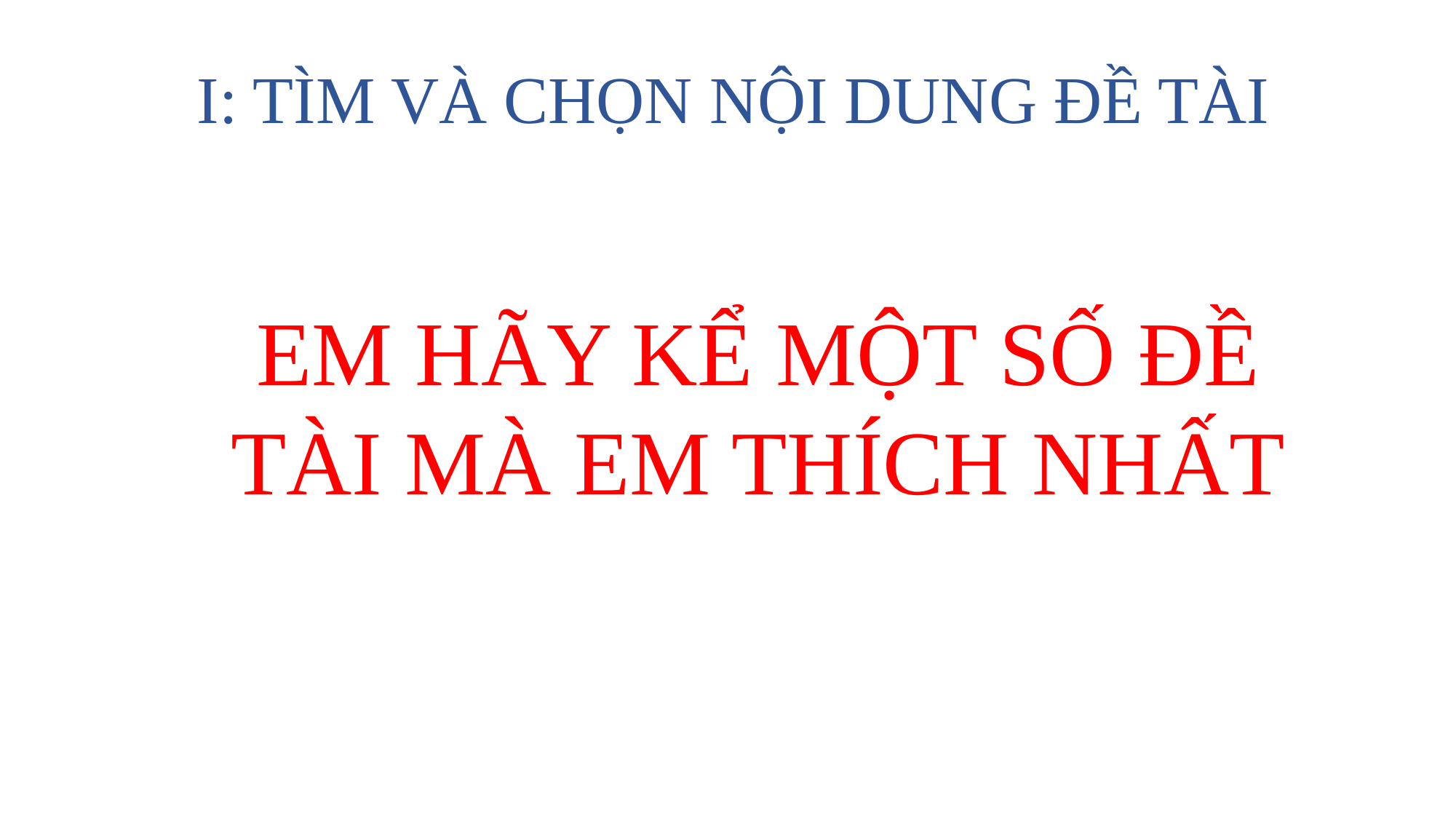

# I: TÌM VÀ CHỌN NỘI DUNG ĐỀ TÀI
EM HÃY KỂ MỘT SỐ ĐỀ TÀI MÀ EM THÍCH NHẤT